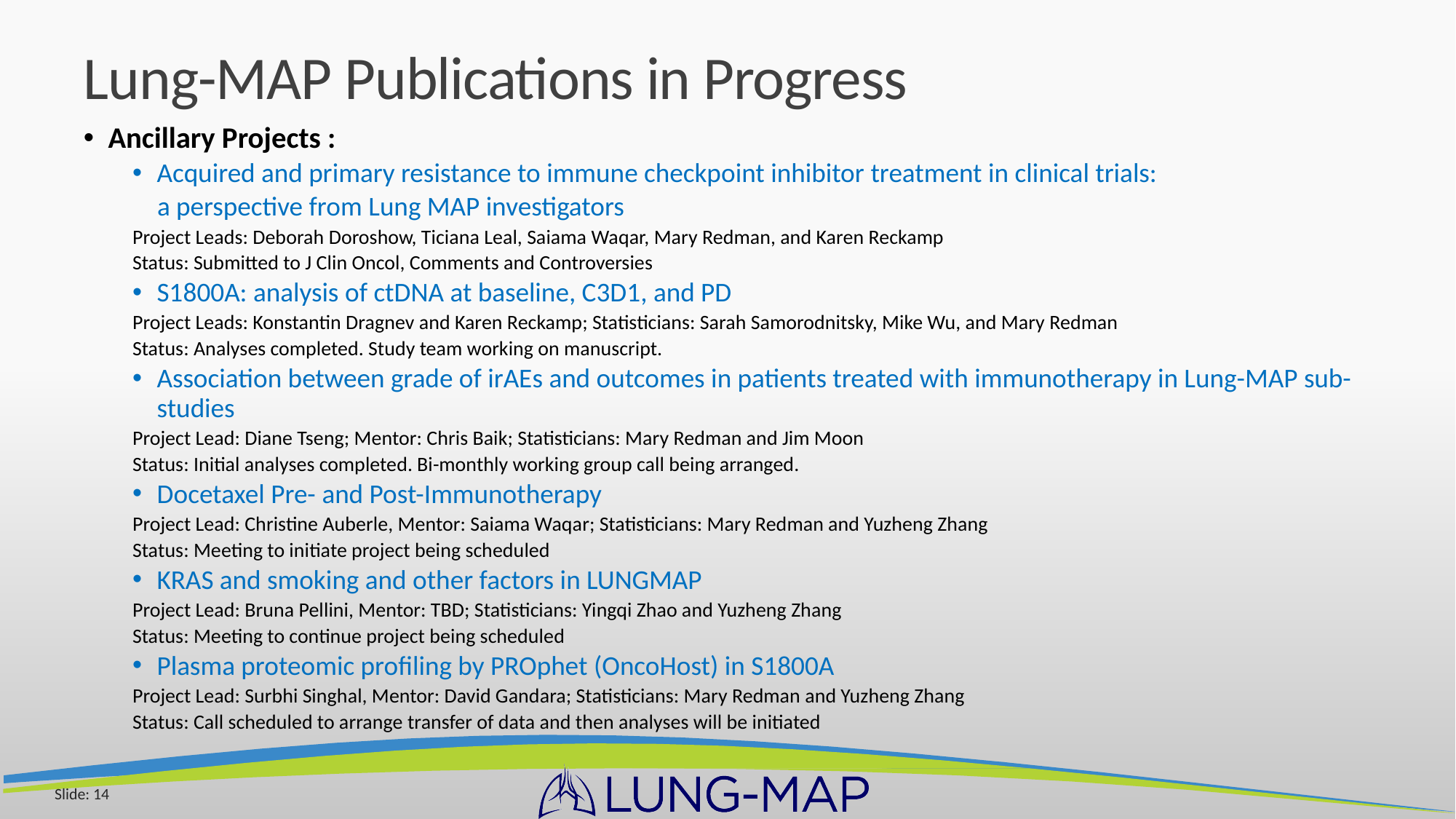

# Lung-MAP Publications in Progress
Ancillary Projects :
Acquired and primary resistance to immune checkpoint inhibitor treatment in clinical trials:
    a perspective from Lung MAP investigators
	Project Leads: Deborah Doroshow, Ticiana Leal, Saiama Waqar, Mary Redman, and Karen Reckamp
	Status: Submitted to J Clin Oncol, Comments and Controversies
S1800A: analysis of ctDNA at baseline, C3D1, and PD
	Project Leads: Konstantin Dragnev and Karen Reckamp; Statisticians: Sarah Samorodnitsky, Mike Wu, and Mary Redman
	Status: Analyses completed. Study team working on manuscript.
Association between grade of irAEs and outcomes in patients treated with immunotherapy in Lung-MAP sub-studies
	Project Lead: Diane Tseng; Mentor: Chris Baik; Statisticians: Mary Redman and Jim Moon
	Status: Initial analyses completed. Bi-monthly working group call being arranged.
Docetaxel Pre- and Post-Immunotherapy
	Project Lead: Christine Auberle, Mentor: Saiama Waqar; Statisticians: Mary Redman and Yuzheng Zhang
	Status: Meeting to initiate project being scheduled
KRAS and smoking and other factors in LUNGMAP
	Project Lead: Bruna Pellini, Mentor: TBD; Statisticians: Yingqi Zhao and Yuzheng Zhang
	Status: Meeting to continue project being scheduled
Plasma proteomic profiling by PROphet (OncoHost) in S1800A
	Project Lead: Surbhi Singhal, Mentor: David Gandara; Statisticians: Mary Redman and Yuzheng Zhang
	Status: Call scheduled to arrange transfer of data and then analyses will be initiated

Slide: 14